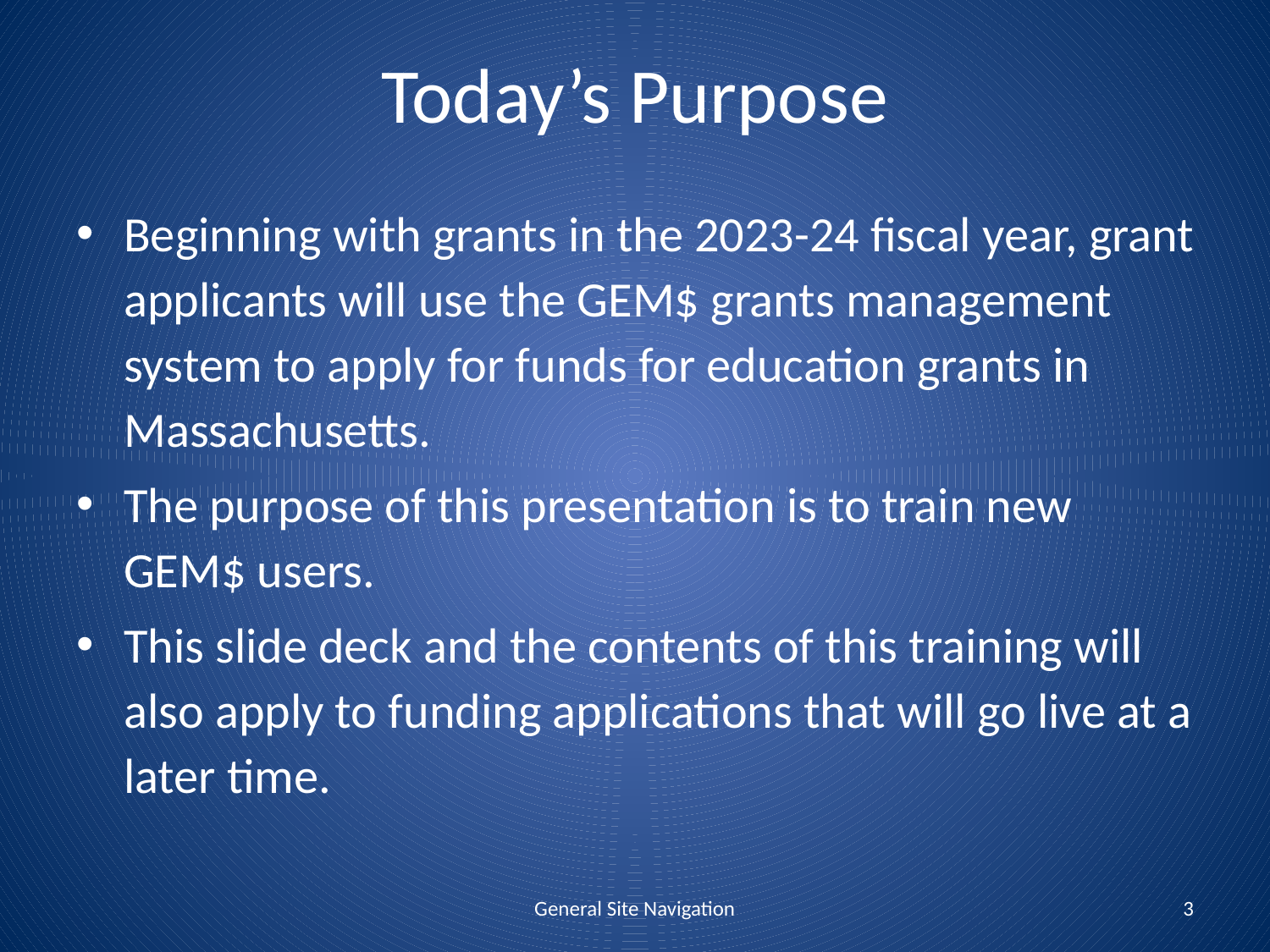

# Today’s Purpose
Beginning with grants in the 2023-24 fiscal year, grant applicants will use the GEM$ grants management system to apply for funds for education grants in Massachusetts.
The purpose of this presentation is to train new GEM$ users.
This slide deck and the contents of this training will also apply to funding applications that will go live at a later time.
General Site Navigation
3